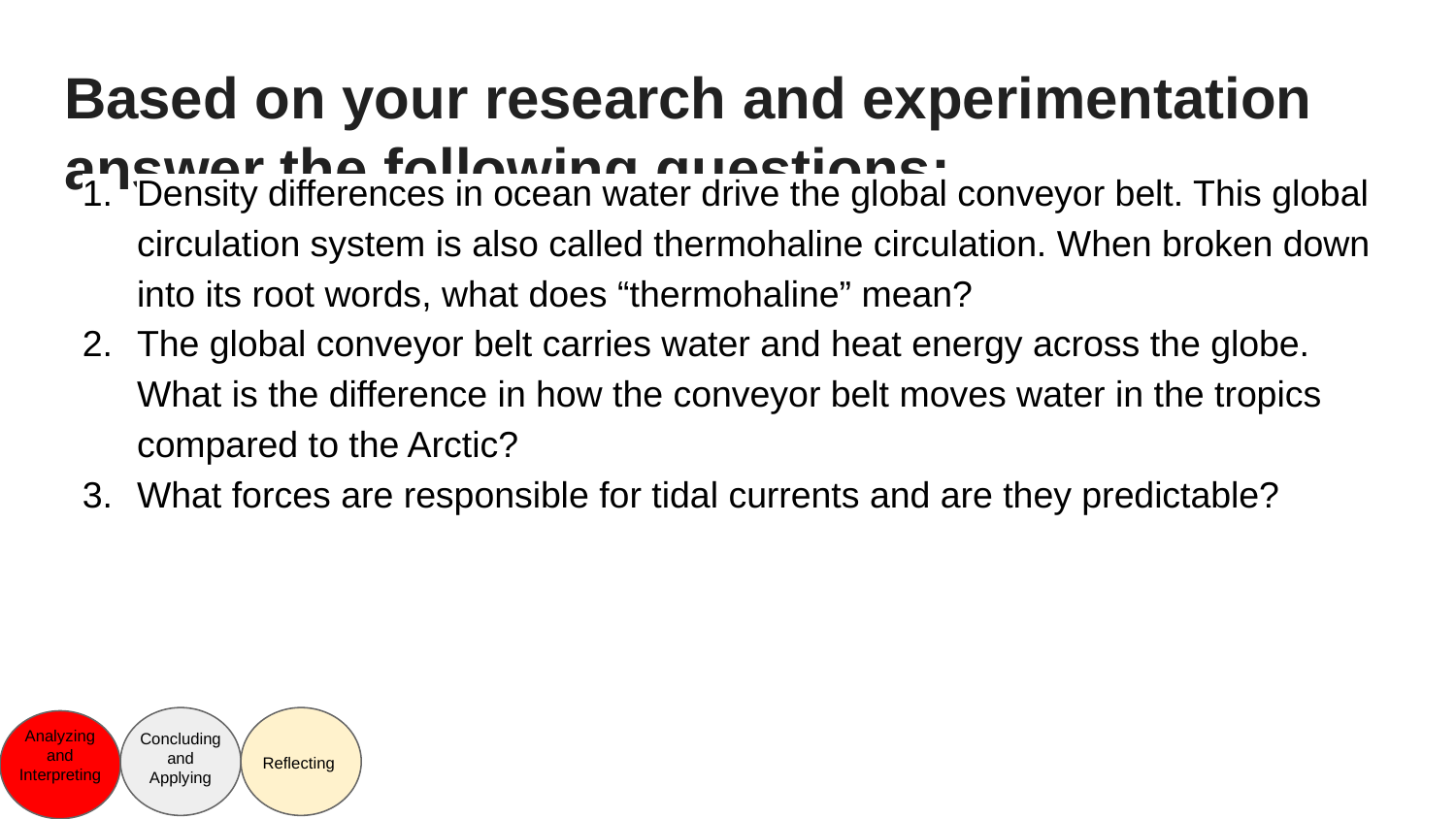

# Based on your research and experimentation answer the following questions:
Density differences in ocean water drive the global conveyor belt. This global circulation system is also called thermohaline circulation. When broken down into its root words, what does “thermohaline” mean?
The global conveyor belt carries water and heat energy across the globe. What is the difference in how the conveyor belt moves water in the tropics compared to the Arctic?
What forces are responsible for tidal currents and are they predictable?

Analyzing and Interpreting
Concluding and Applying
Reflecting